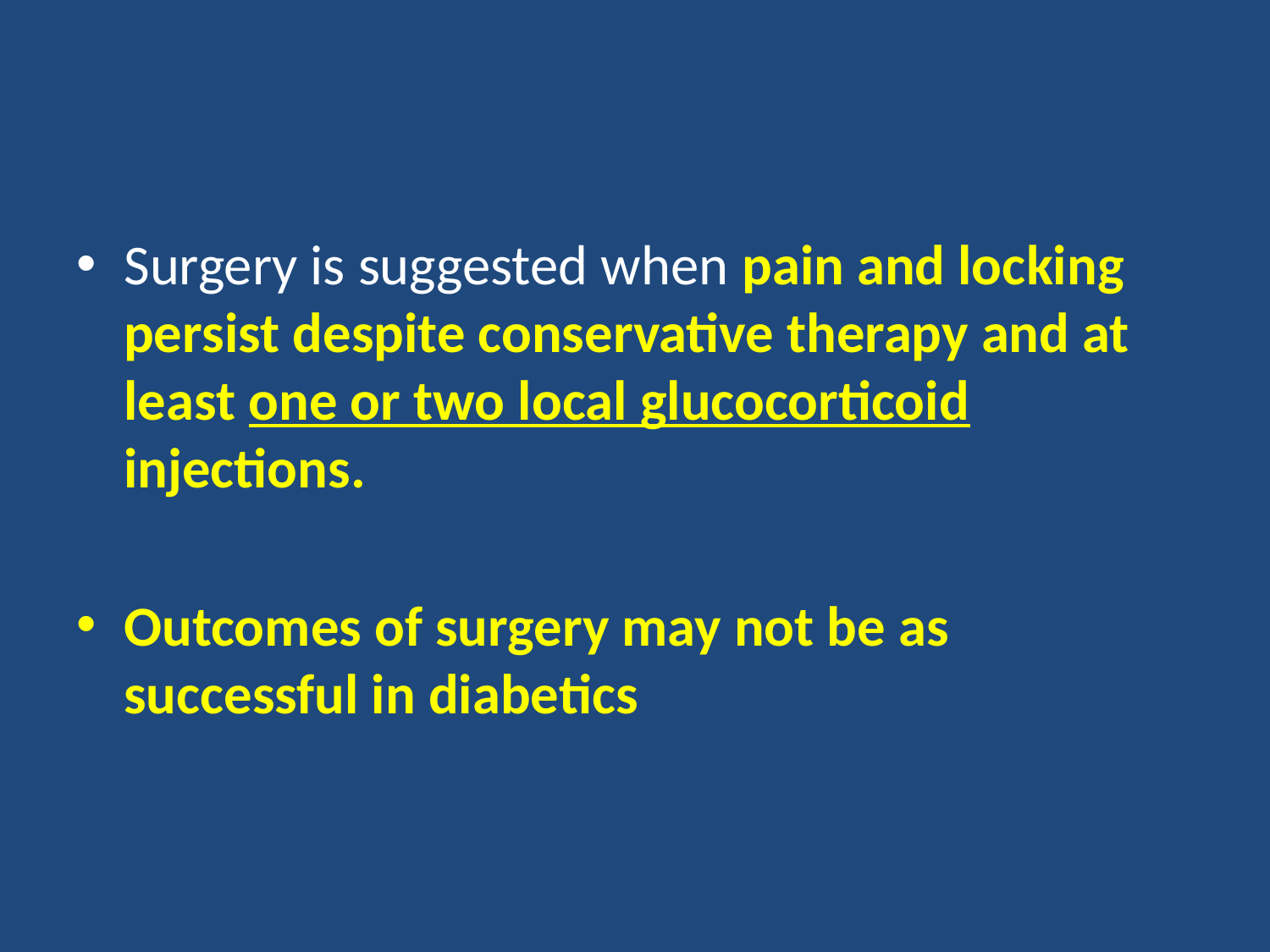

#
Surgery is suggested when pain and locking persist despite conservative therapy and at least one or two local glucocorticoid injections.

Outcomes of surgery may not be as successful in diabetics